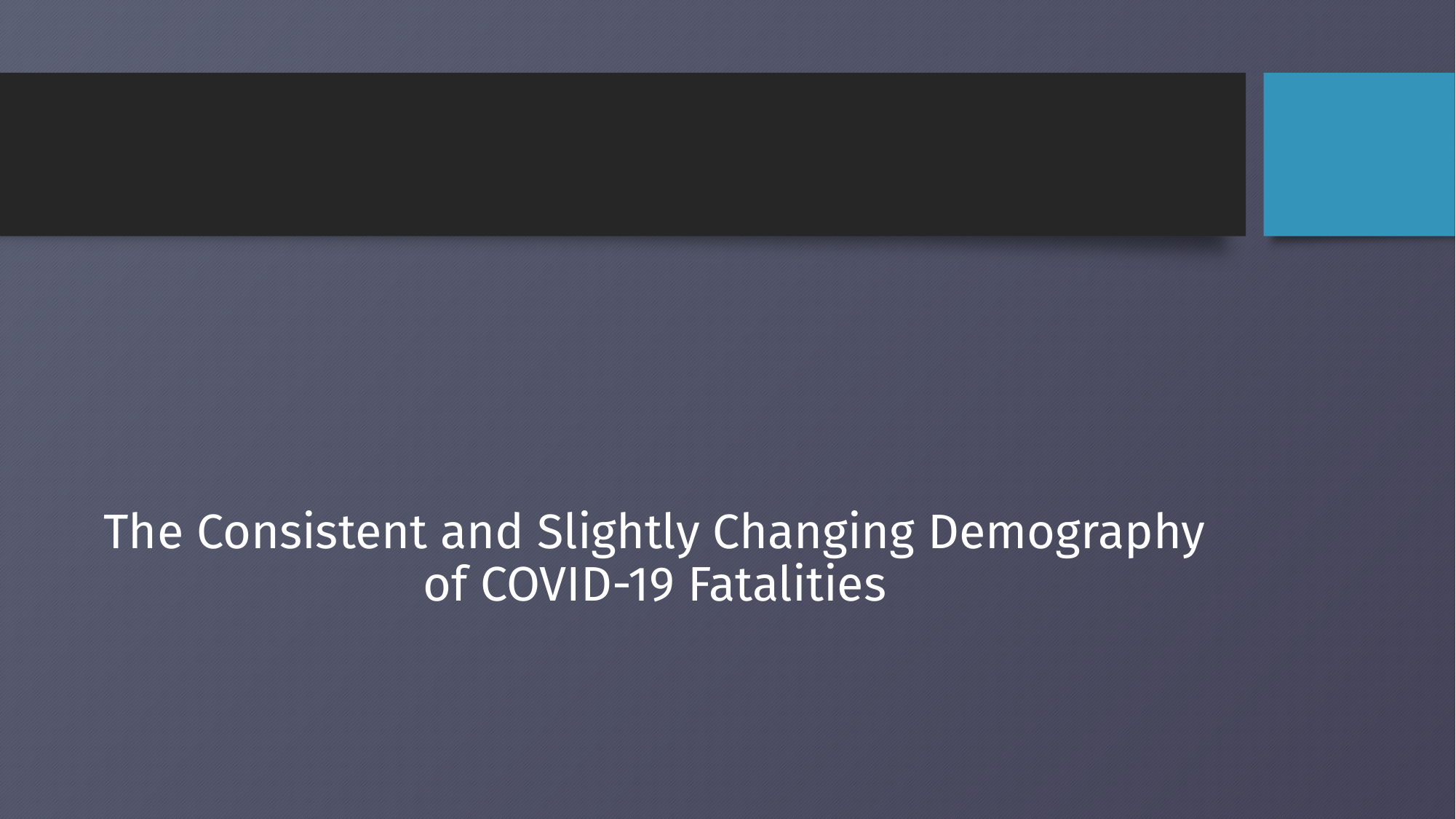

#

The Consistent and Slightly Changing Demography of COVID-19 Fatalities